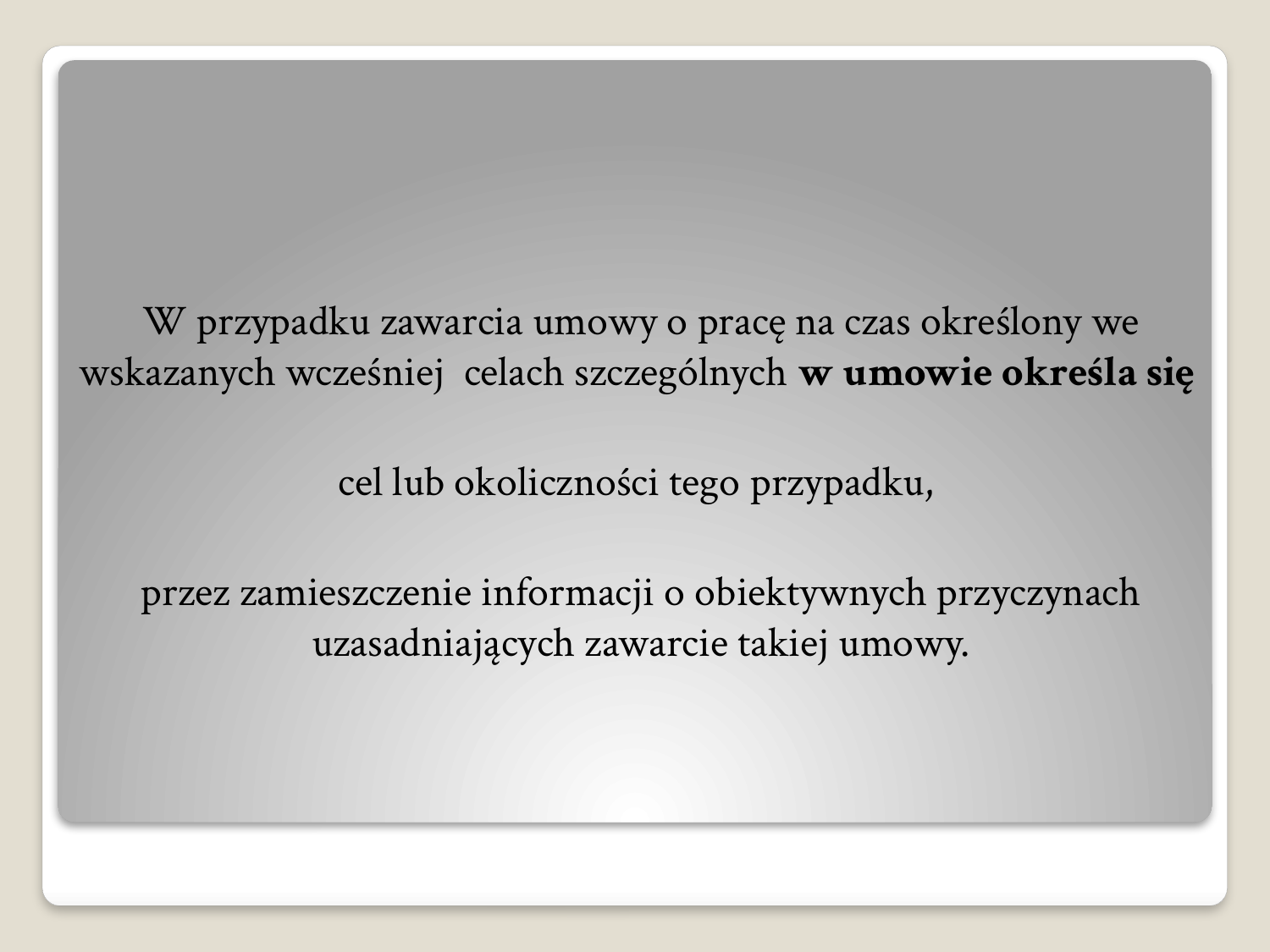

W przypadku zawarcia umowy o pracę na czas określony we wskazanych wcześniej  celach szczególnych w umowie określa się

cel lub okoliczności tego przypadku,

przez zamieszczenie informacji o obiektywnych przyczynach uzasadniających zawarcie takiej umowy.